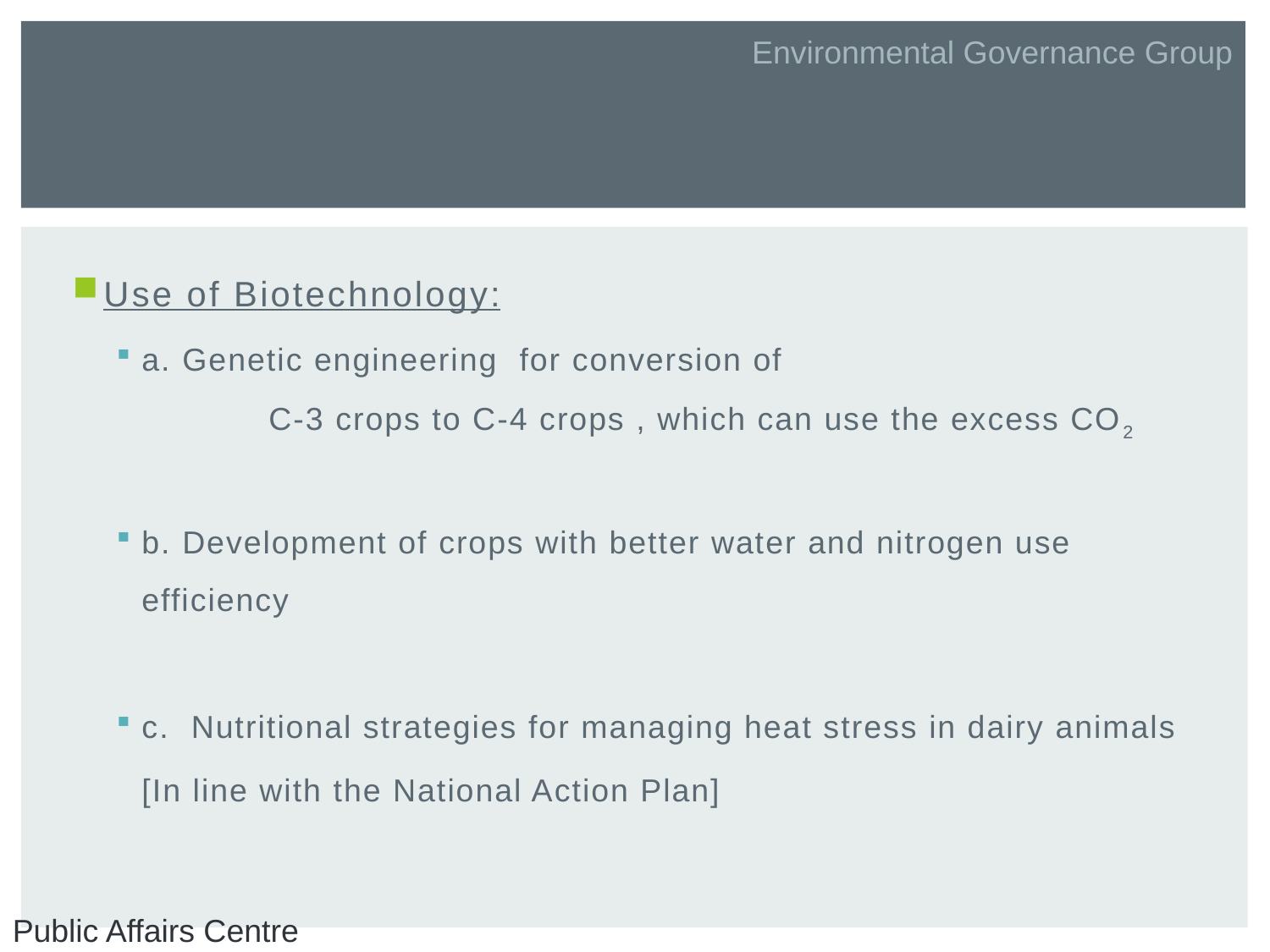

Environmental Governance Group
#
Use of Biotechnology:
a. Genetic engineering  for conversion of
	C‐3 crops to C‐4 crops , which can use the excess CO2

b. Development of crops with better water and nitrogen use efficiency

c.  Nutritional strategies for managing heat stress in dairy animals
	[In line with the National Action Plan]
Public Affairs Centre